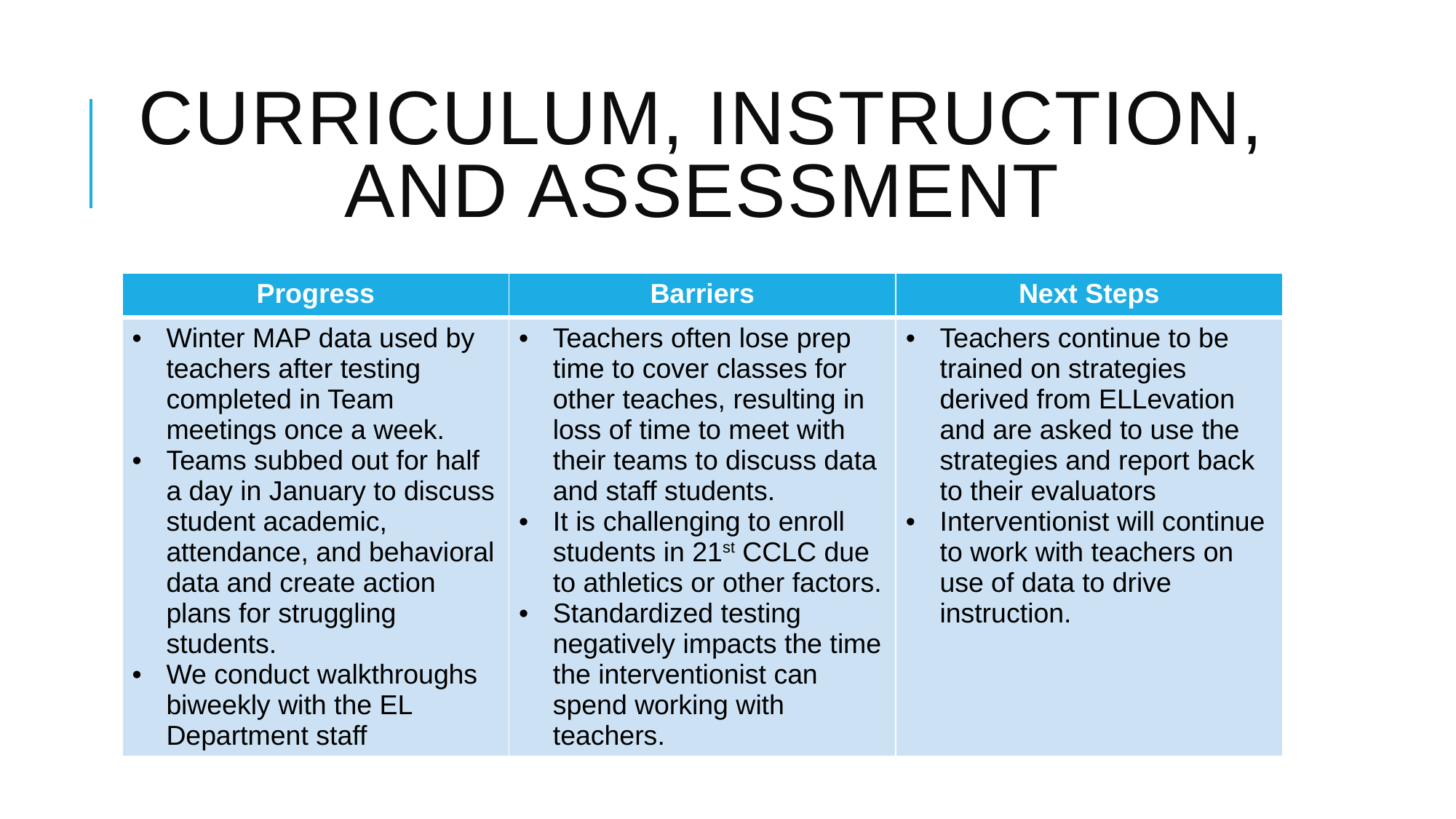

# Curriculum, Instruction, and Assessment
| Progress | Barriers | Next Steps |
| --- | --- | --- |
| Winter MAP data used by teachers after testing completed in Team meetings once a week. Teams subbed out for half a day in January to discuss student academic, attendance, and behavioral data and create action plans for struggling students. We conduct walkthroughs biweekly with the EL Department staff | Teachers often lose prep time to cover classes for other teaches, resulting in loss of time to meet with their teams to discuss data and staff students. It is challenging to enroll students in 21st CCLC due to athletics or other factors. Standardized testing negatively impacts the time the interventionist can spend working with teachers. | Teachers continue to be trained on strategies derived from ELLevation and are asked to use the strategies and report back to their evaluators Interventionist will continue to work with teachers on use of data to drive instruction. |